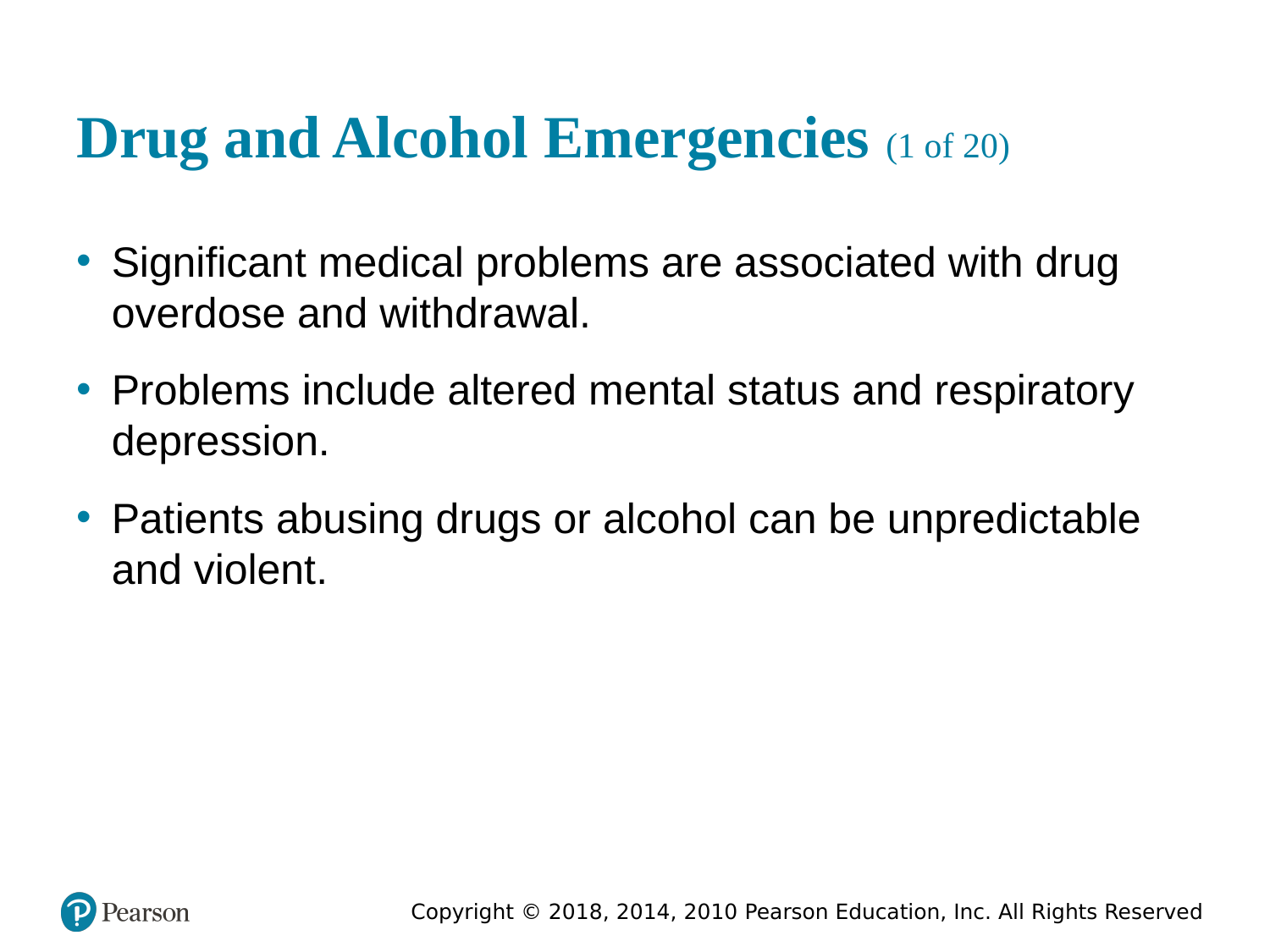

# Drug and Alcohol Emergencies (1 of 20)
Significant medical problems are associated with drug overdose and withdrawal.
Problems include altered mental status and respiratory depression.
Patients abusing drugs or alcohol can be unpredictable and violent.